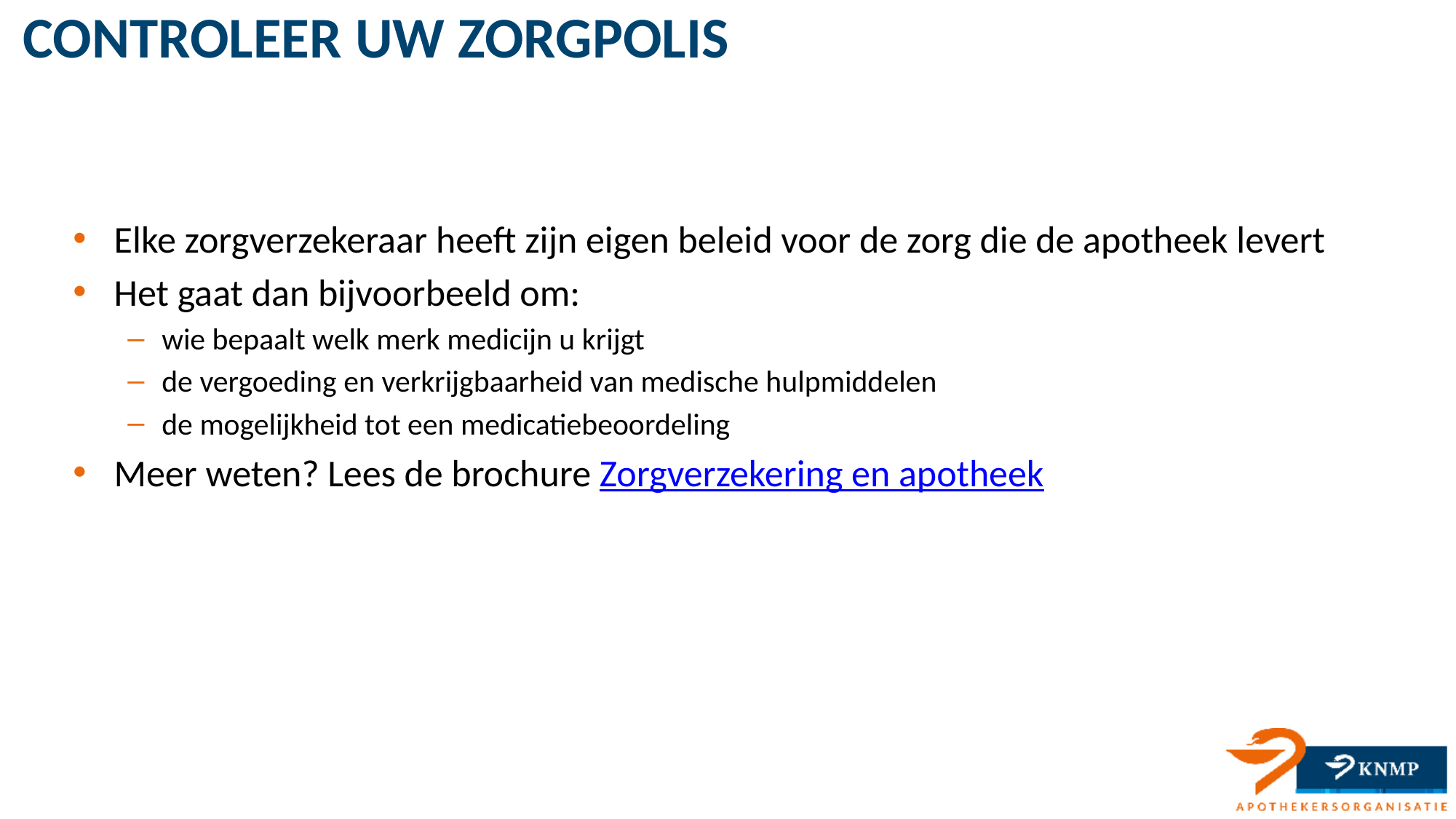

# Controleer uw zorgpolis
Elke zorgverzekeraar heeft zijn eigen beleid voor de zorg die de apotheek levert
Het gaat dan bijvoorbeeld om:
wie bepaalt welk merk medicijn u krijgt
de vergoeding en verkrijgbaarheid van medische hulpmiddelen
de mogelijkheid tot een medicatiebeoordeling
Meer weten? Lees de brochure Zorgverzekering en apotheek